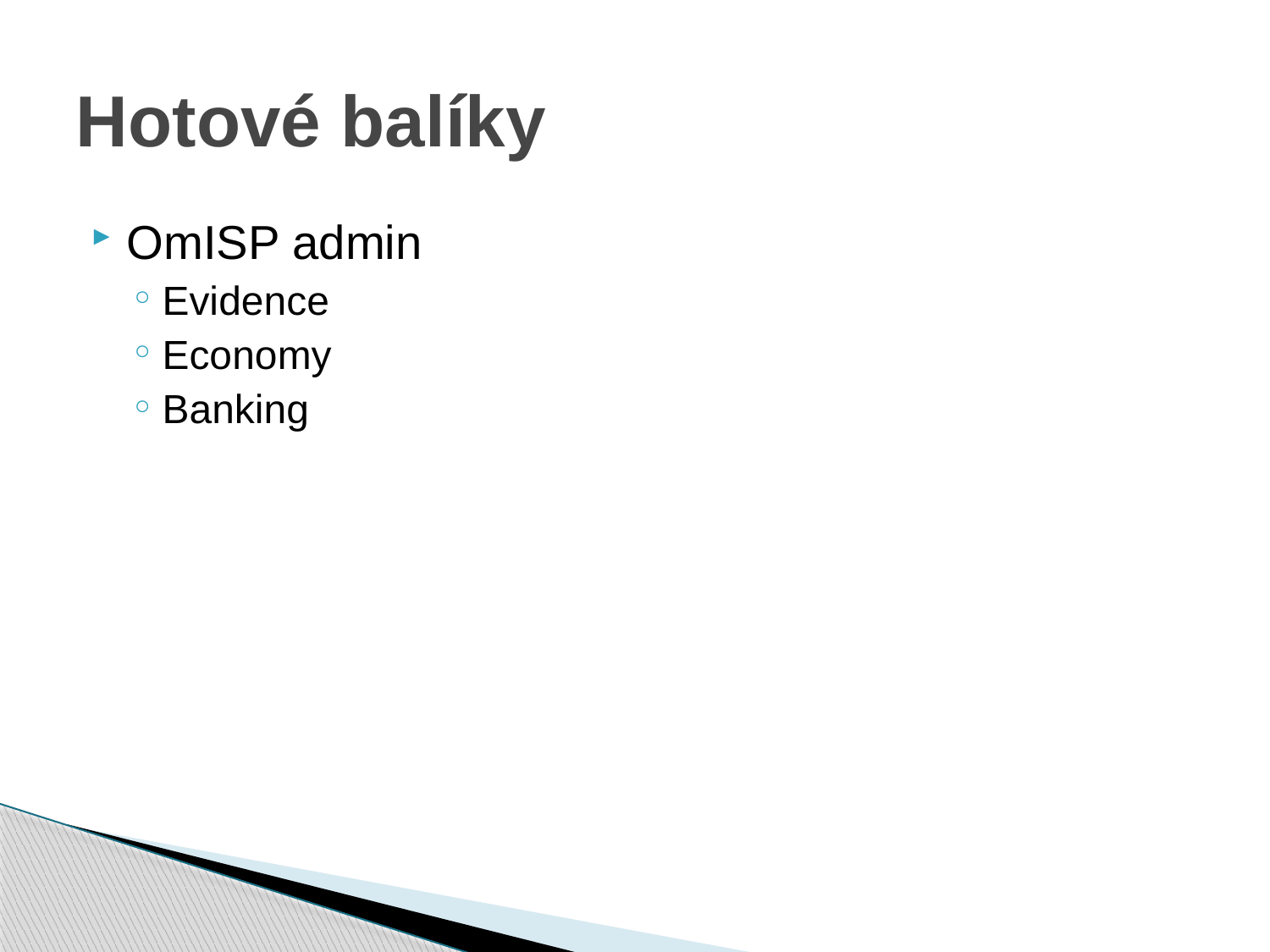

# Hotové balíky
OmISP admin
Evidence
Economy
Banking